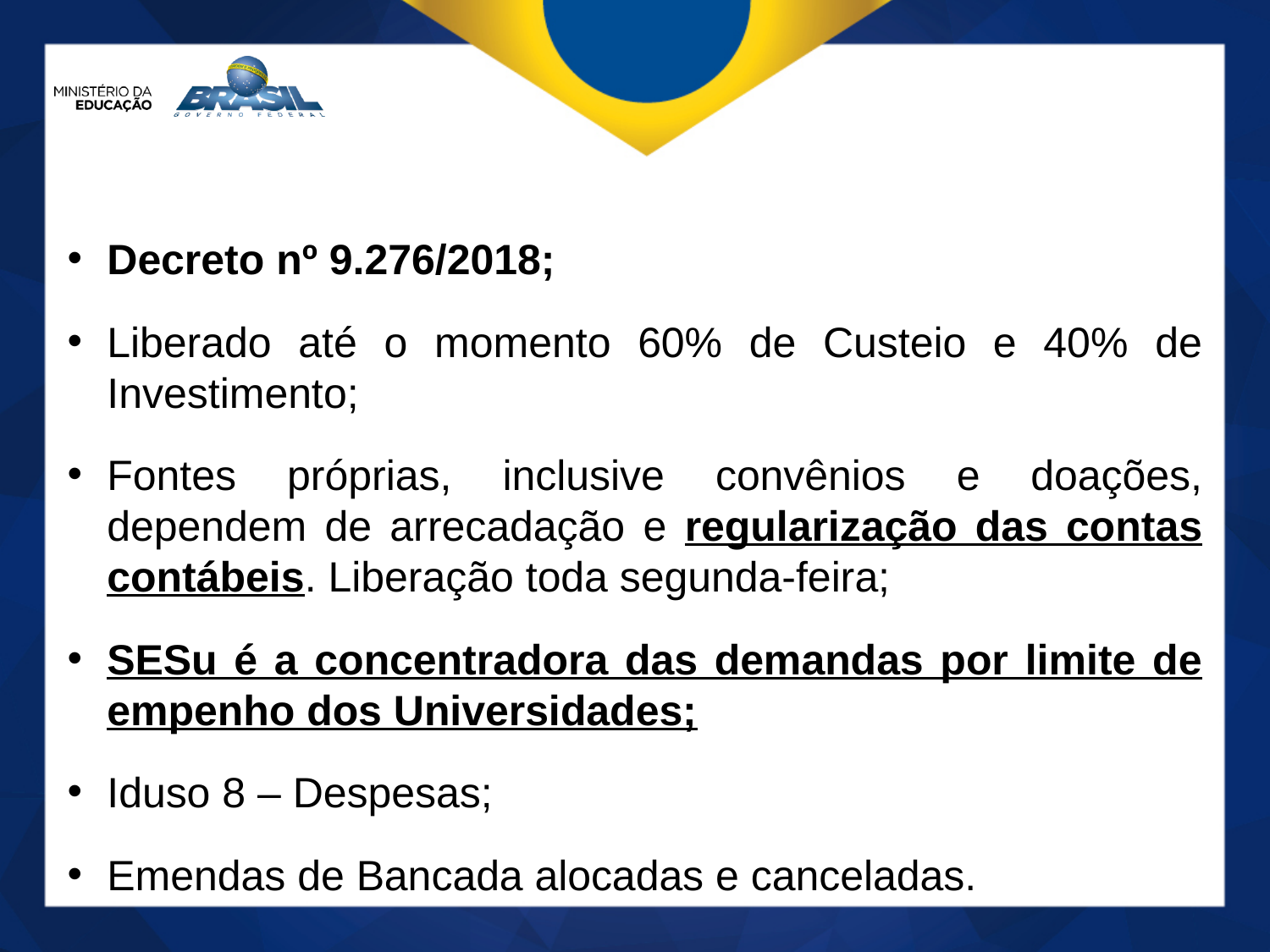

Decreto nº 9.276/2018;
Liberado até o momento 60% de Custeio e 40% de Investimento;
Fontes próprias, inclusive convênios e doações, dependem de arrecadação e regularização das contas contábeis. Liberação toda segunda-feira;
SESu é a concentradora das demandas por limite de empenho dos Universidades;
Iduso 8 – Despesas;
Emendas de Bancada alocadas e canceladas.